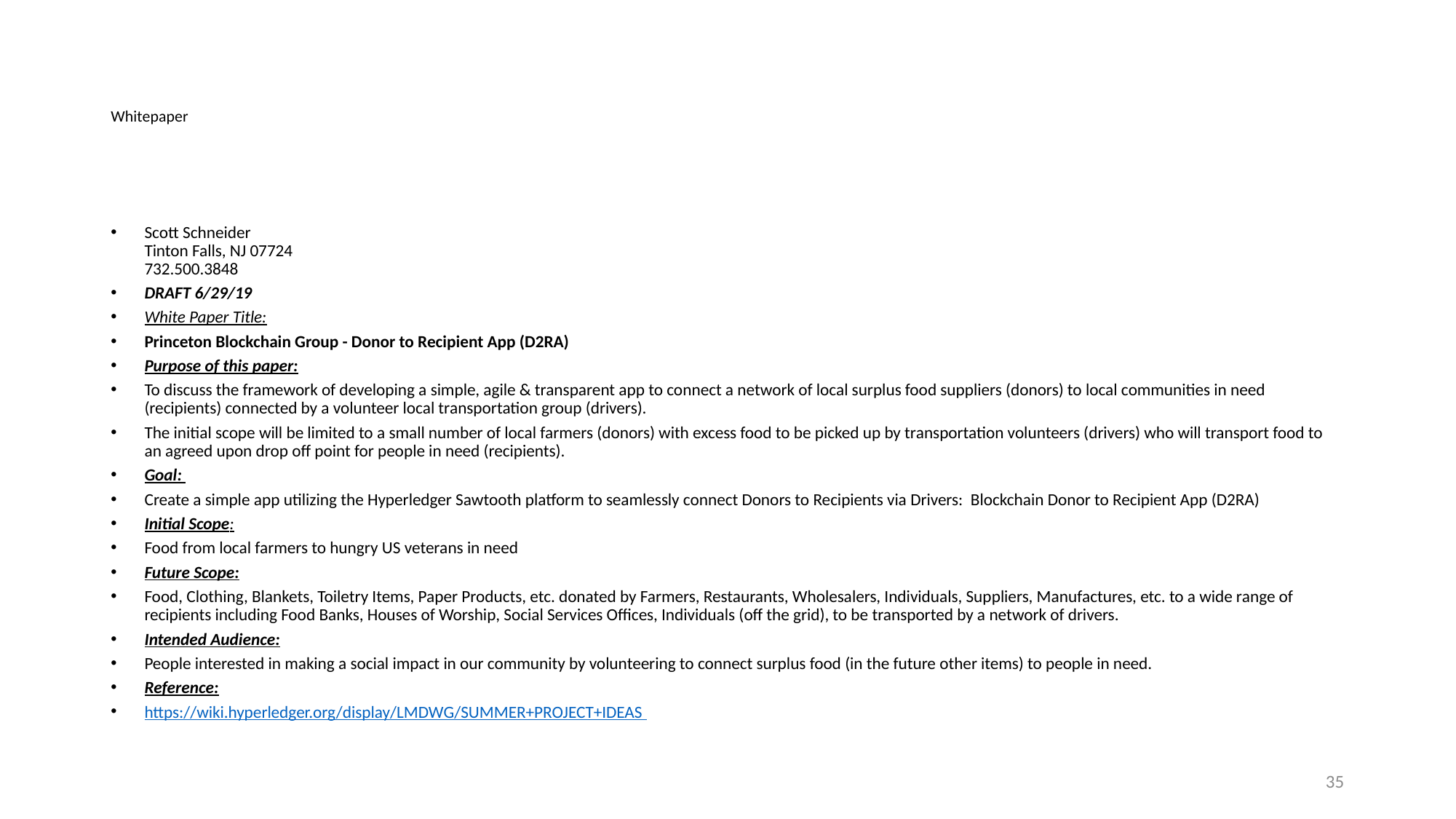

# Whitepaper
Scott Schneider
Tinton Falls, NJ 07724
732.500.3848
DRAFT 6/29/19
White Paper Title:
Princeton Blockchain Group - Donor to Recipient App (D2RA)
Purpose of this paper:
To discuss the framework of developing a simple, agile & transparent app to connect a network of local surplus food suppliers (donors) to local communities in need (recipients) connected by a volunteer local transportation group (drivers).
The initial scope will be limited to a small number of local farmers (donors) with excess food to be picked up by transportation volunteers (drivers) who will transport food to an agreed upon drop off point for people in need (recipients).
Goal:
Create a simple app utilizing the Hyperledger Sawtooth platform to seamlessly connect Donors to Recipients via Drivers:  Blockchain Donor to Recipient App (D2RA)
Initial Scope:
Food from local farmers to hungry US veterans in need
Future Scope:
Food, Clothing, Blankets, Toiletry Items, Paper Products, etc. donated by Farmers, Restaurants, Wholesalers, Individuals, Suppliers, Manufactures, etc. to a wide range of recipients including Food Banks, Houses of Worship, Social Services Offices, Individuals (off the grid), to be transported by a network of drivers.
Intended Audience:
People interested in making a social impact in our community by volunteering to connect surplus food (in the future other items) to people in need.
Reference:
https://wiki.hyperledger.org/display/LMDWG/SUMMER+PROJECT+IDEAS

35